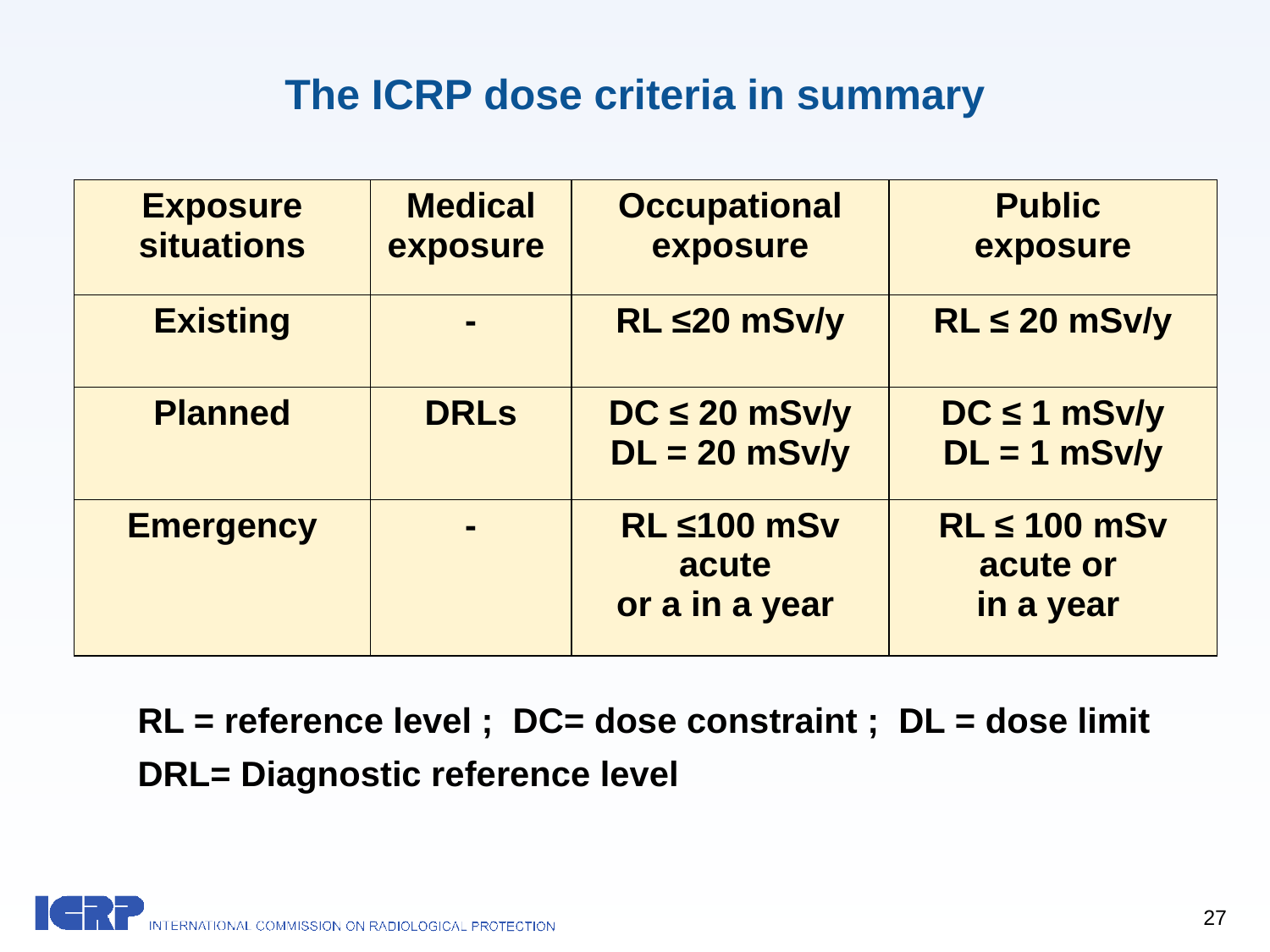

# The ICRP dose criteria in summary
| Exposure situations | Medical exposure | Occupational exposure | Public exposure |
| --- | --- | --- | --- |
| Existing | - | RL ≤20 mSv/y | RL ≤ 20 mSv/y |
| Planned | DRLs | DC ≤ 20 mSv/y DL = 20 mSv/y | DC ≤ 1 mSv/y DL = 1 mSv/y |
| Emergency | - | RL ≤100 mSv acute or a in a year | RL ≤ 100 mSv acute or in a year |
RL = reference level ;  DC= dose constraint ;  DL = dose limit
DRL= Diagnostic reference level
27